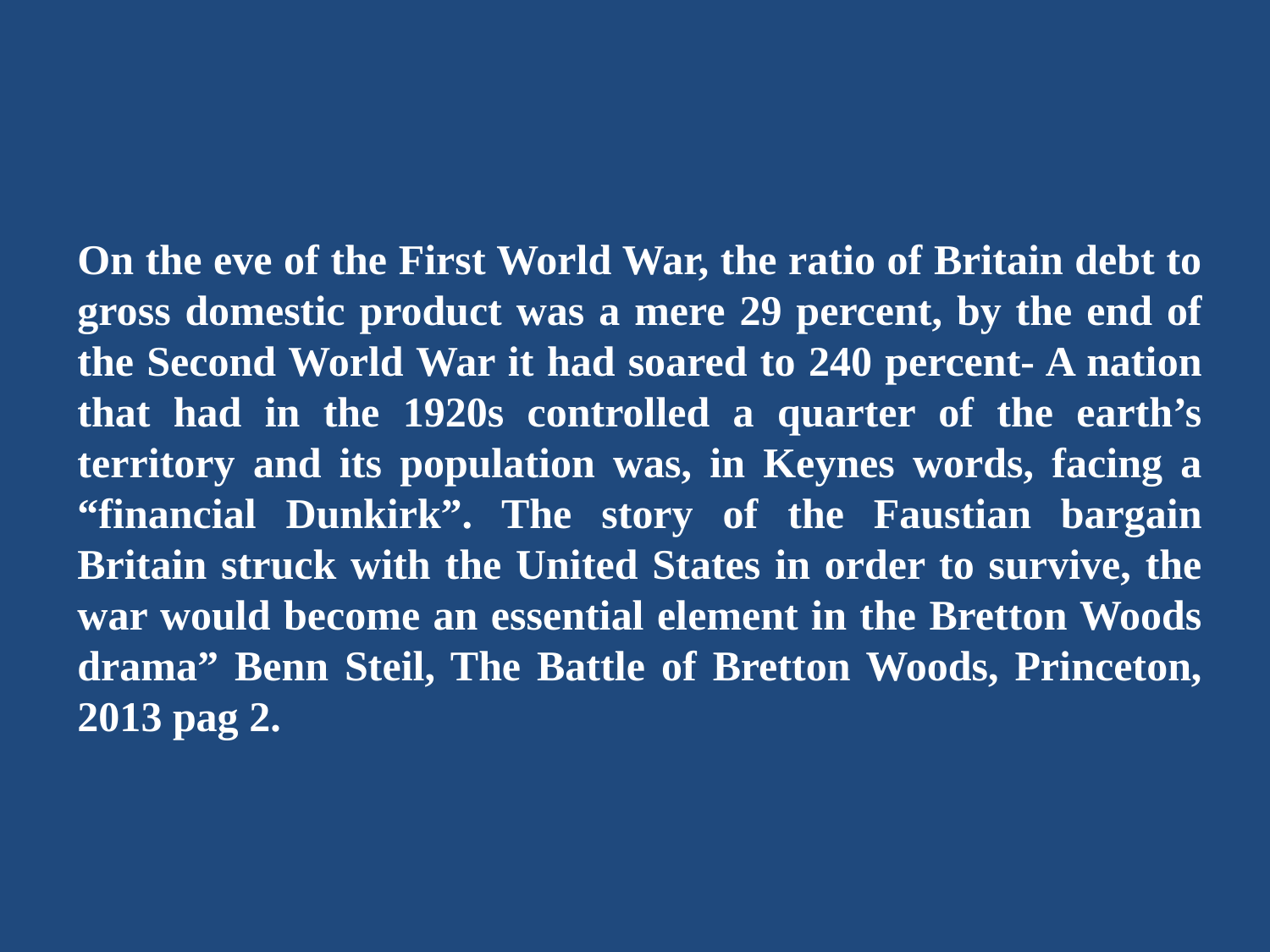

On the eve of the First World War, the ratio of Britain debt to gross domestic product was a mere 29 percent, by the end of the Second World War it had soared to 240 percent- A nation that had in the 1920s controlled a quarter of the earth’s territory and its population was, in Keynes words, facing a “financial Dunkirk”. The story of the Faustian bargain Britain struck with the United States in order to survive, the war would become an essential element in the Bretton Woods drama” Benn Steil, The Battle of Bretton Woods, Princeton, 2013 pag 2.